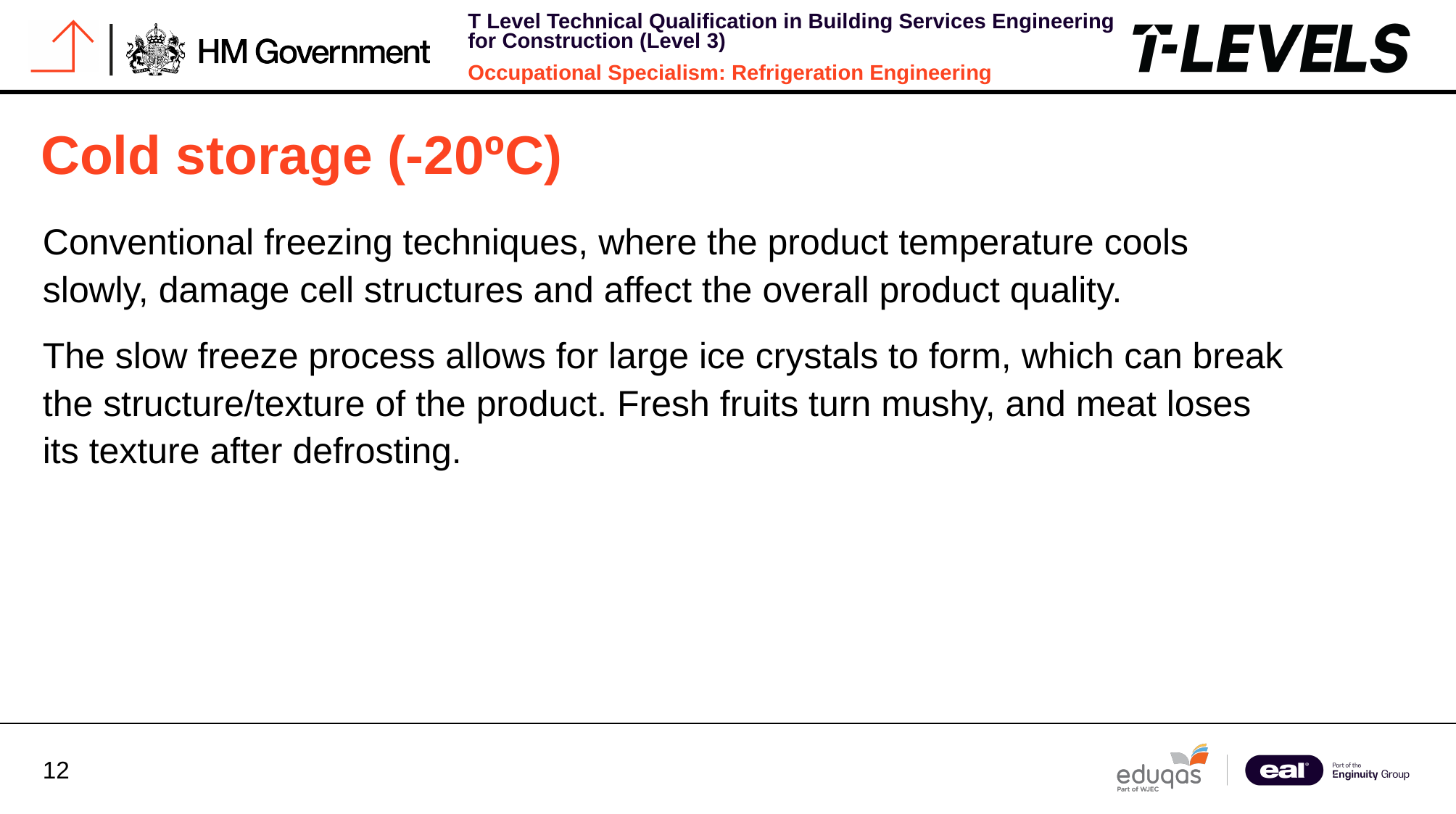

# Cold storage (-20ºC)
Conventional freezing techniques, where the product temperature cools slowly, damage cell structures and affect the overall product quality.
The slow freeze process allows for large ice crystals to form, which can break the structure/texture of the product. Fresh fruits turn mushy, and meat loses its texture after defrosting.